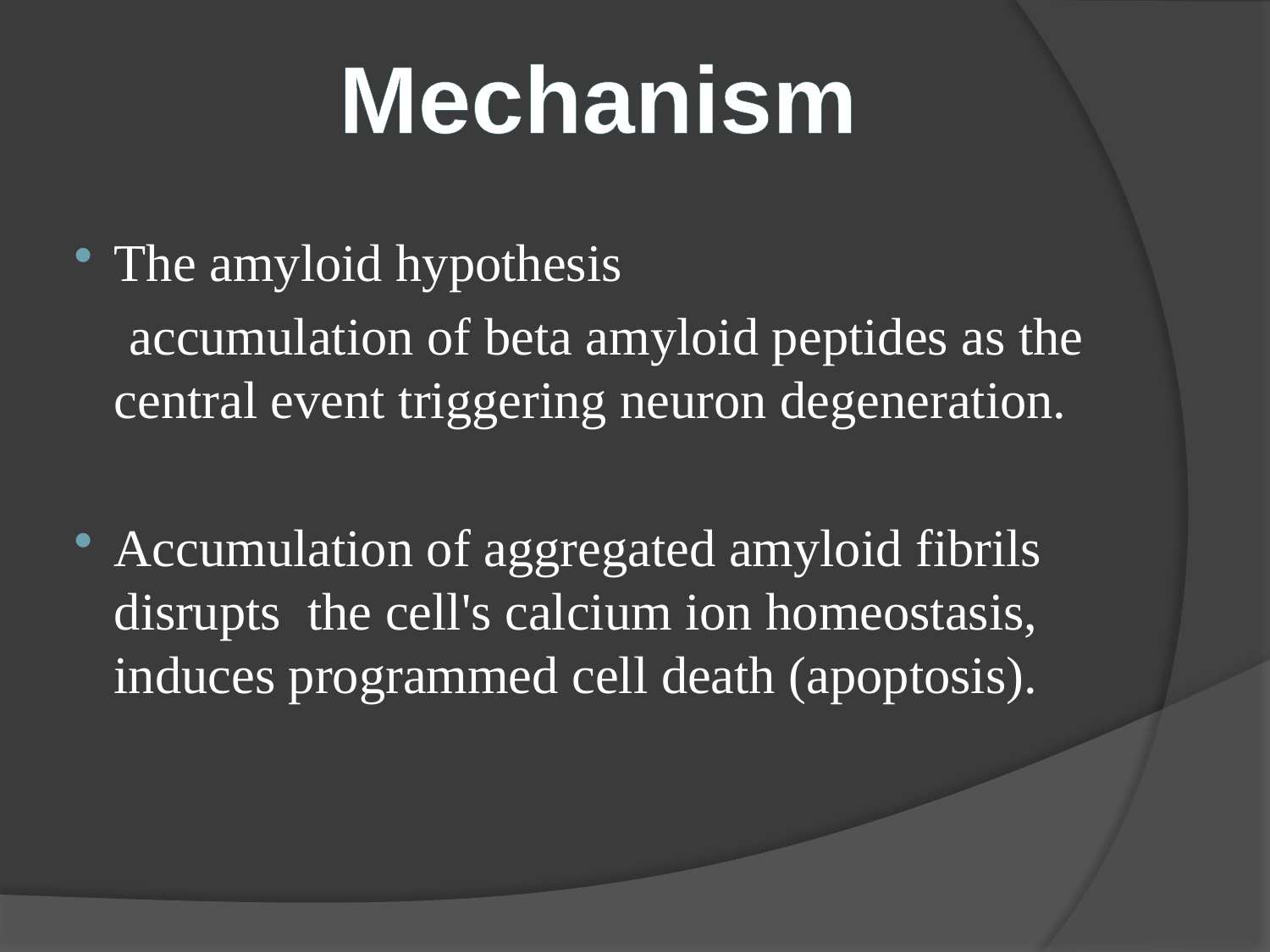

Mechanism
#
The amyloid hypothesis
    accumulation of beta amyloid peptides as the central event triggering neuron degeneration.

Accumulation of aggregated amyloid fibrils disrupts  the cell's calcium ion homeostasis, induces programmed cell death (apoptosis).